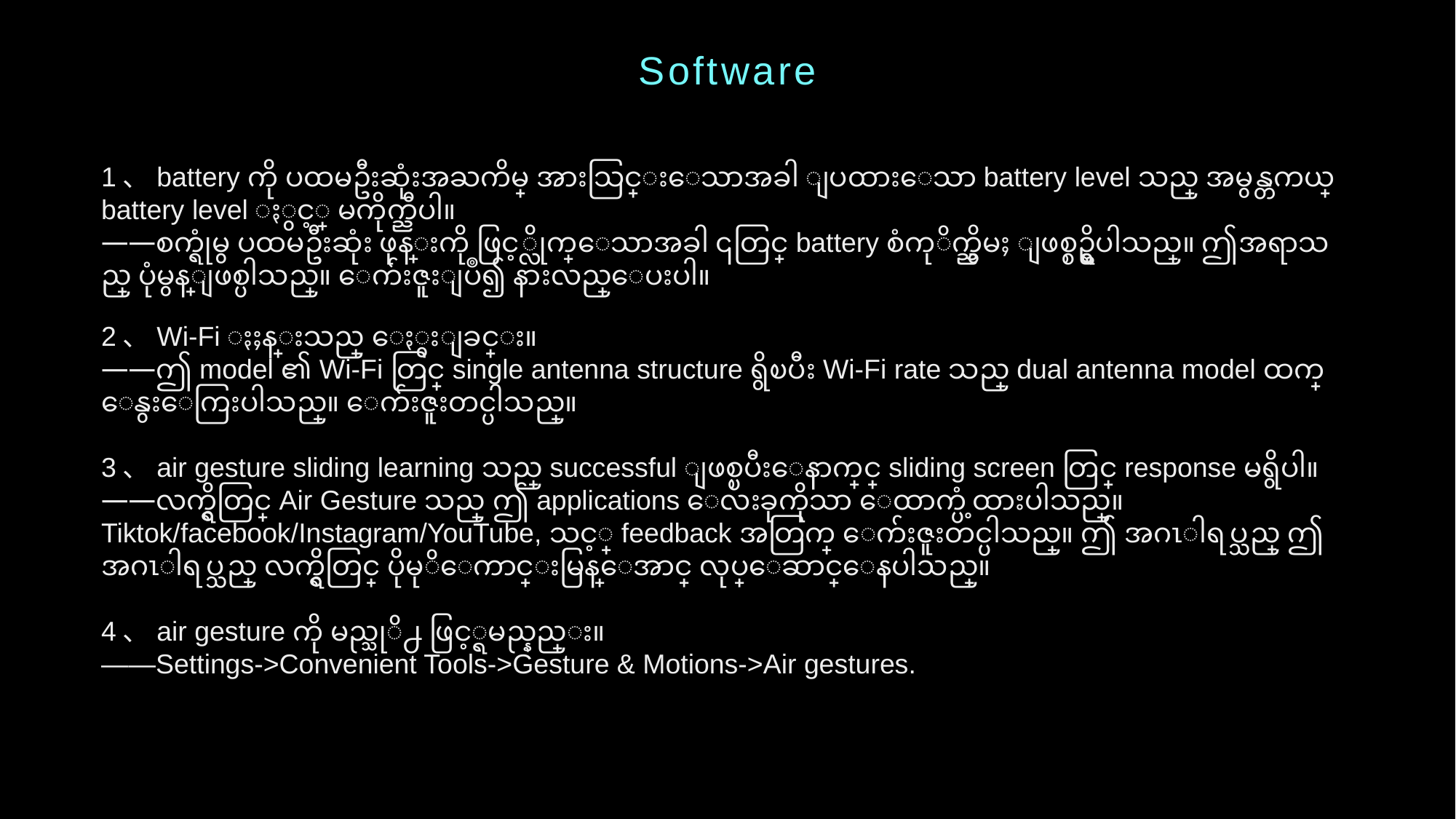

Software
1、battery ကို ပထမဦးဆုံးအႀကိမ္ အားသြင္းေသာအခါ ျပထားေသာ battery level သည္ အမွန္တကယ္ battery level ႏွင့္ မကိုက္ညီပါ။
——စက္ရုံမွ ပထမဦးဆုံး ဖုန္းကို ဖြင့္လိုက္ေသာအခါ ၎တြင္ battery စံကုိက္ညွိမႈ ျဖစ္စဥ္ရွိပါသည္။ ဤအရာသည္ ပုံမွန္ျဖစ္ပါသည္။ ေက်းဇူးျပဳ၍ နားလည္ေပးပါ။

2、Wi-Fi ႏႈန္းသည္ ေႏွးျခင္း။
——ဤ model ၏ Wi-Fi တြင္ single antenna structure ရွိၿပီး Wi-Fi rate သည္ dual antenna model ထက္ ေနွးေကြးပါသည္။ ေက်းဇူးတင္ပါသည္။

3、air gesture sliding learning သည္ successful ျဖစ္ၿပီးေနာက္တြင္ sliding screen တြင္ response မရွိပါ။
——လက္ရွိတြင္ Air Gesture သည္ ဤ applications ေလးခုကိုသာ ေထာက္ပံ့ထားပါသည္။  Tiktok/facebook/Instagram/YouTube, သင့္ feedback အတြက္ ေက်းဇူးတင္ပါသည္။ ဤ အဂၤါရပ္သည္ ဤအဂၤါရပ္သည္ လက္ရွိတြင္ ပိုမုိေကာင္းမြန္ေအာင္ လုပ္ေဆာင္ေနပါသည္။

4、air gesture ကို မည္သုိ႕ ဖြင့္ရမည္နည္း။
——Settings->Convenient Tools->Gesture & Motions->Air gestures.